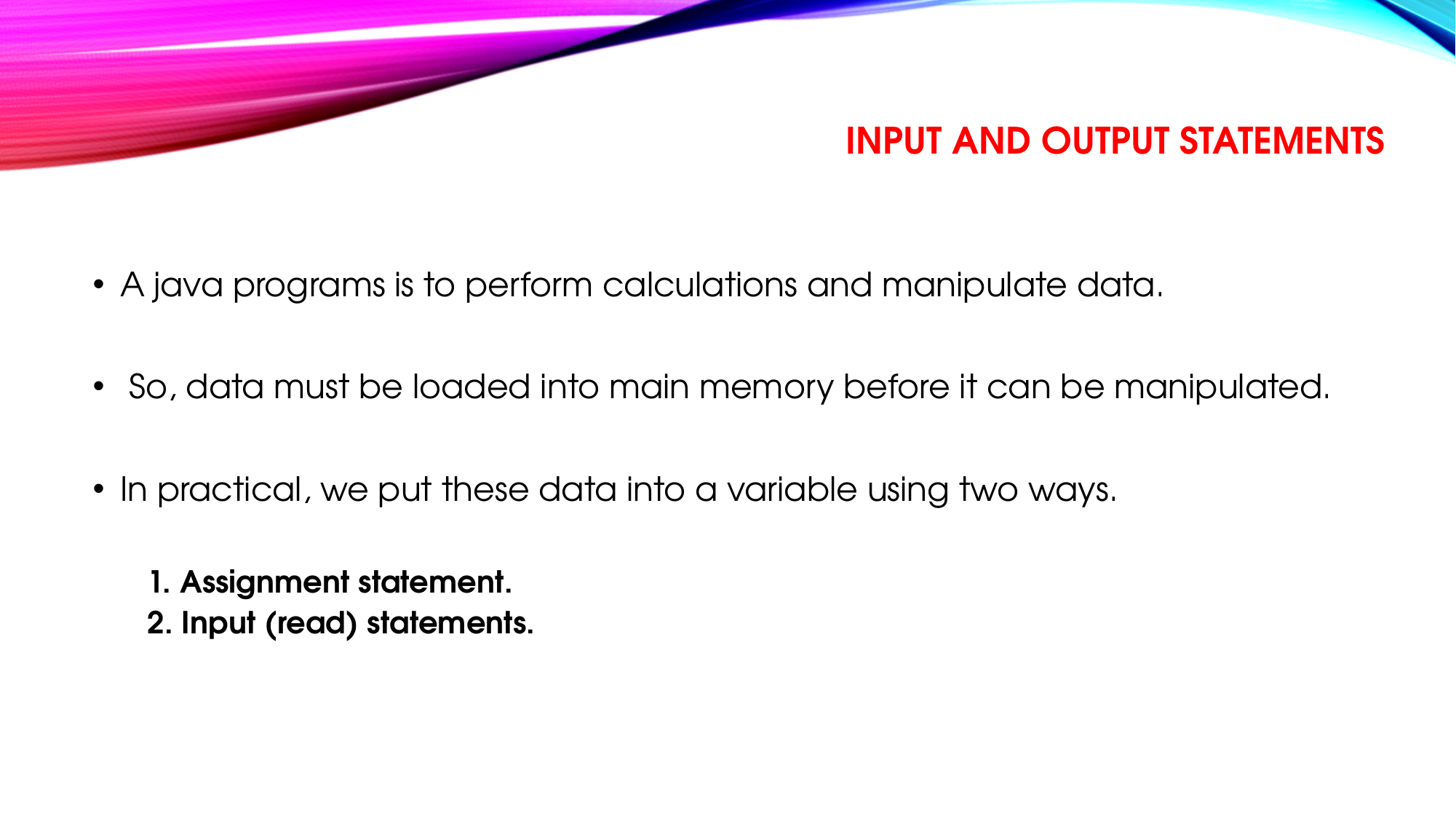

# INPUT AND OUTPUT STATEMENTS
A java programs is to perform calculations and manipulate data.

 So, data must be loaded into main memory before it can be manipulated.

In practical, we put these data into a variable using two ways.

1. Assignment statement.
2. Input (read) statements.